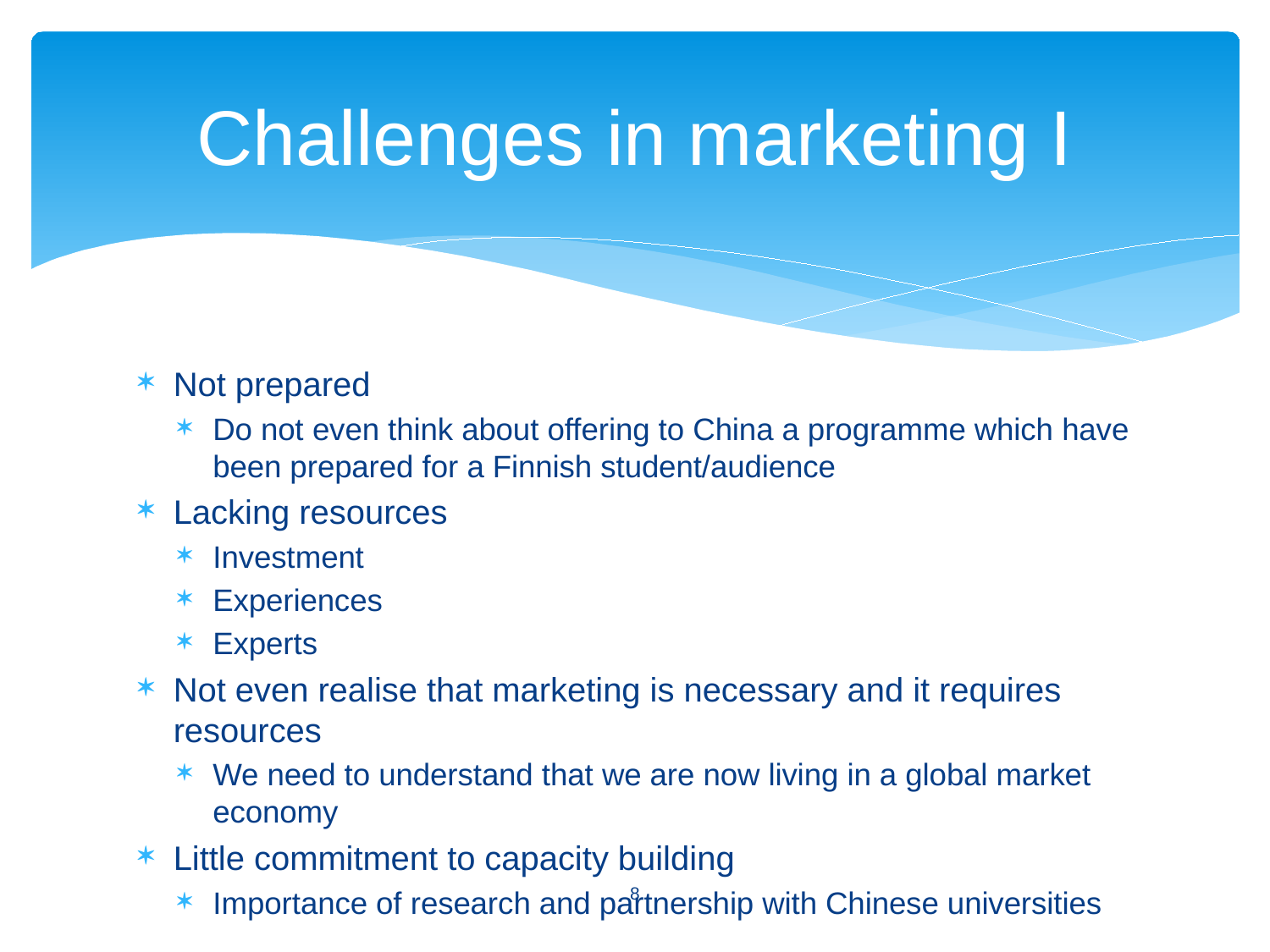

# Challenges in marketing I
Not prepared
Do not even think about offering to China a programme which have been prepared for a Finnish student/audience
Lacking resources
Investment
Experiences
Experts
Not even realise that marketing is necessary and it requires resources
We need to understand that we are now living in a global market economy
Little commitment to capacity building
Importance of research and partnership with Chinese universities
8